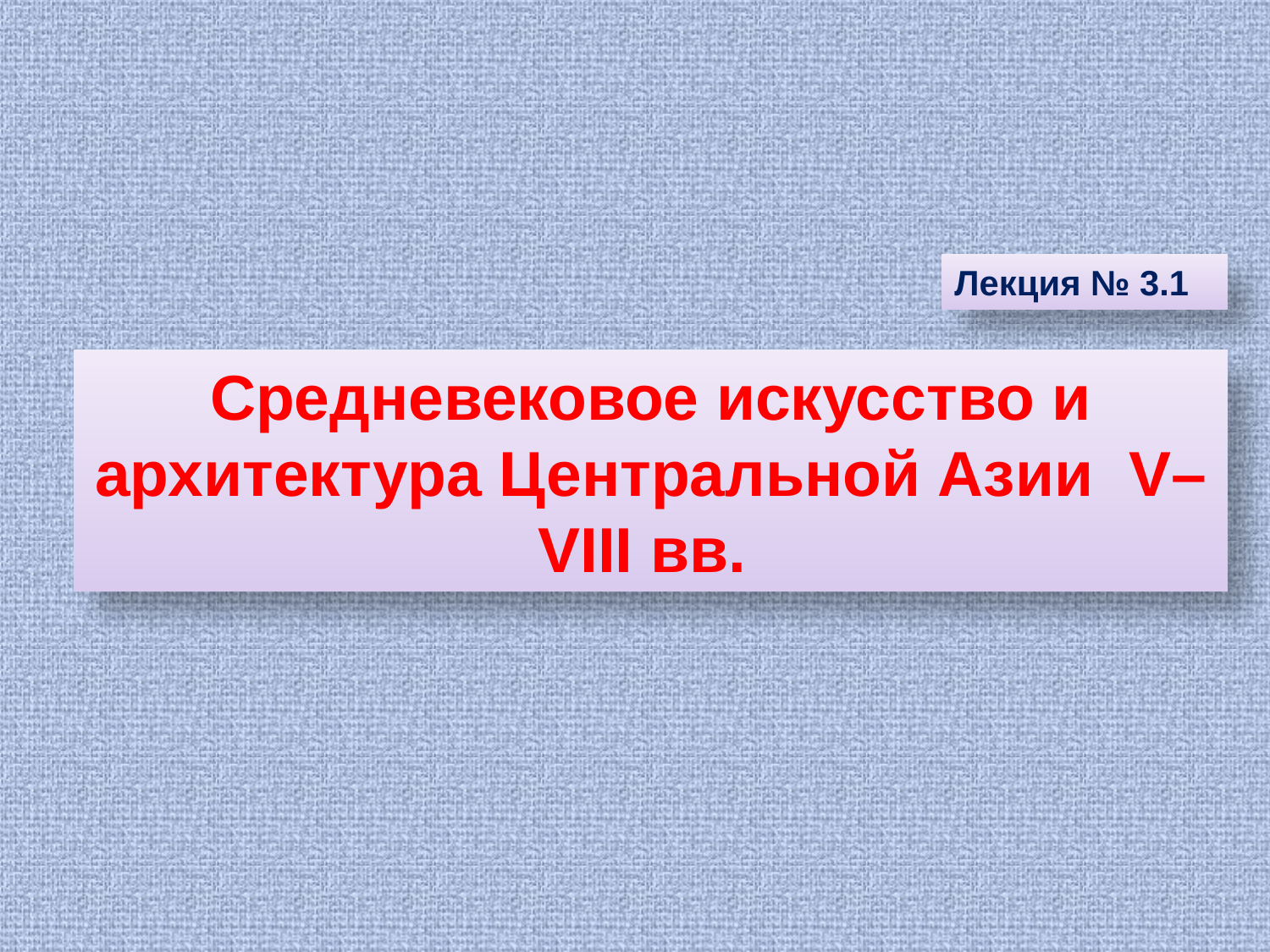

Лекция № 3.1
Средневековое искусство и архитектура Центральной Азии  V–VIII вв.